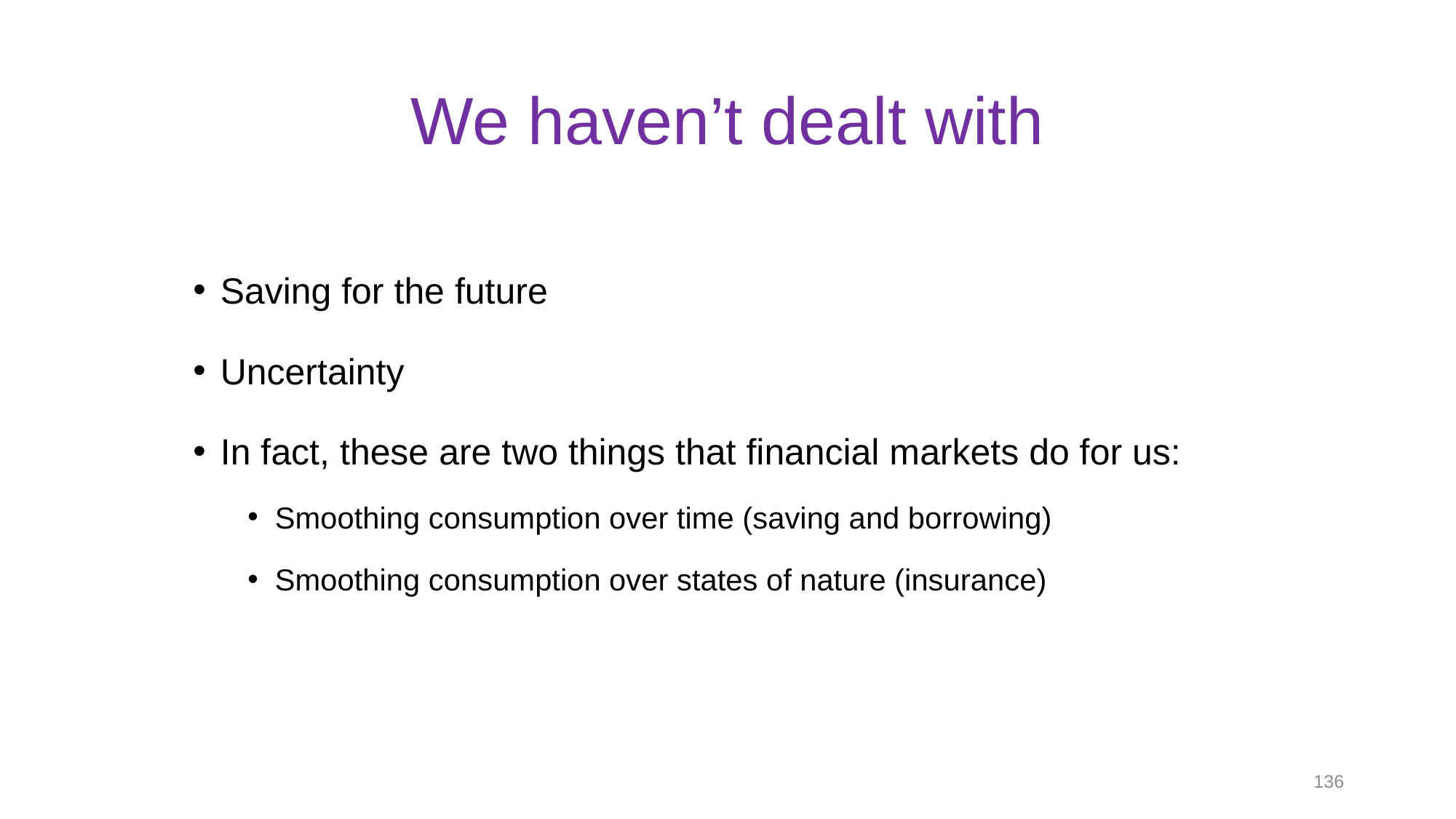

# We haven’t dealt with
Saving for the future
Uncertainty
In fact, these are two things that financial markets do for us:
Smoothing consumption over time (saving and borrowing)
Smoothing consumption over states of nature (insurance)

136